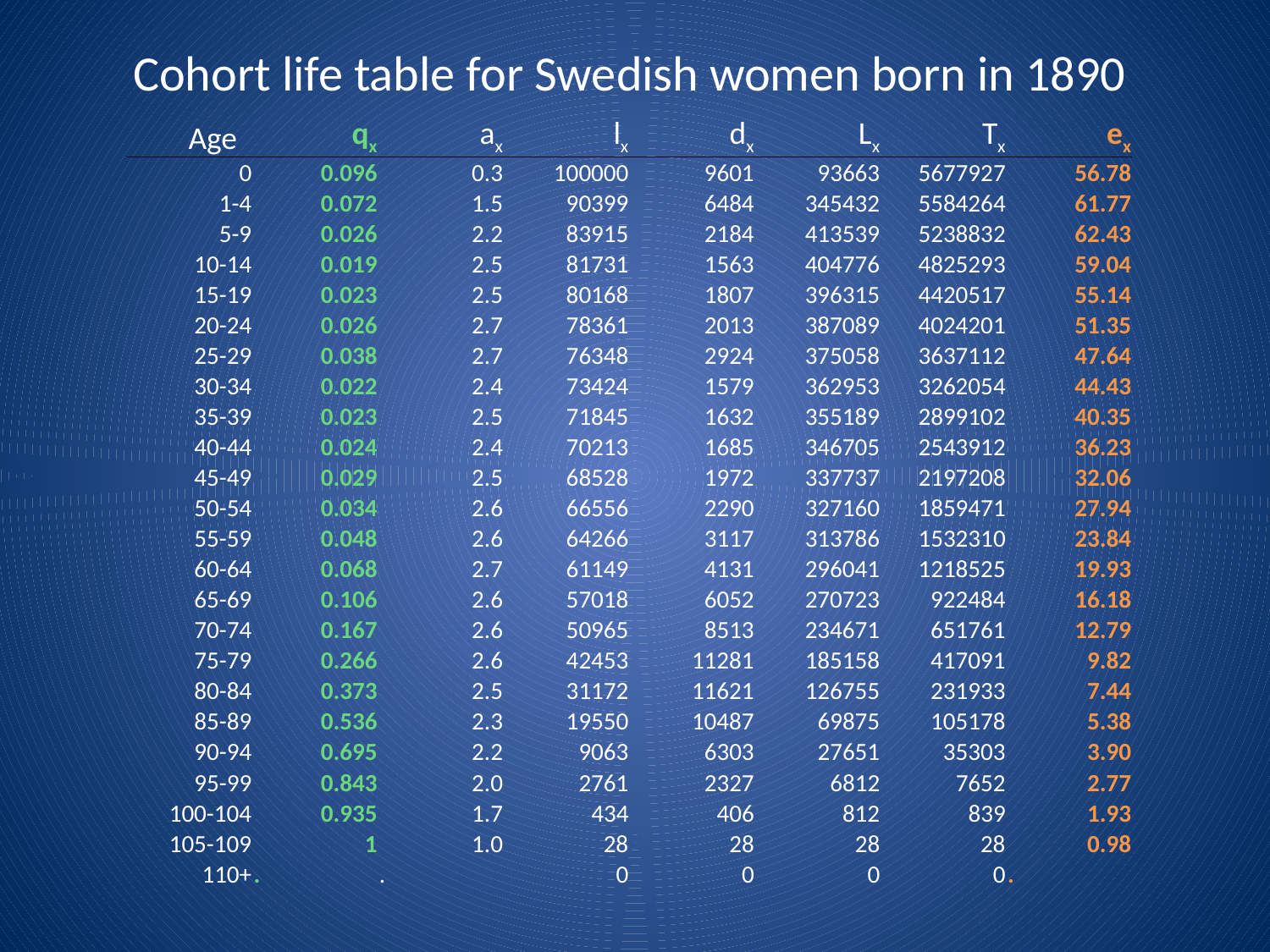

| Cohort life table for Swedish women born in 1890 |  |  |  |  |  |  |  |
| --- | --- | --- | --- | --- | --- | --- | --- |
| Age | qx | ax | lx | dx | Lx | Tx | ex |
| 0 | 0.096 | 0.3 | 100000 | 9601 | 93663 | 5677927 | 56.78 |
| 1-4 | 0.072 | 1.5 | 90399 | 6484 | 345432 | 5584264 | 61.77 |
| 5-9 | 0.026 | 2.2 | 83915 | 2184 | 413539 | 5238832 | 62.43 |
| 10-14 | 0.019 | 2.5 | 81731 | 1563 | 404776 | 4825293 | 59.04 |
| 15-19 | 0.023 | 2.5 | 80168 | 1807 | 396315 | 4420517 | 55.14 |
| 20-24 | 0.026 | 2.7 | 78361 | 2013 | 387089 | 4024201 | 51.35 |
| 25-29 | 0.038 | 2.7 | 76348 | 2924 | 375058 | 3637112 | 47.64 |
| 30-34 | 0.022 | 2.4 | 73424 | 1579 | 362953 | 3262054 | 44.43 |
| 35-39 | 0.023 | 2.5 | 71845 | 1632 | 355189 | 2899102 | 40.35 |
| 40-44 | 0.024 | 2.4 | 70213 | 1685 | 346705 | 2543912 | 36.23 |
| 45-49 | 0.029 | 2.5 | 68528 | 1972 | 337737 | 2197208 | 32.06 |
| 50-54 | 0.034 | 2.6 | 66556 | 2290 | 327160 | 1859471 | 27.94 |
| 55-59 | 0.048 | 2.6 | 64266 | 3117 | 313786 | 1532310 | 23.84 |
| 60-64 | 0.068 | 2.7 | 61149 | 4131 | 296041 | 1218525 | 19.93 |
| 65-69 | 0.106 | 2.6 | 57018 | 6052 | 270723 | 922484 | 16.18 |
| 70-74 | 0.167 | 2.6 | 50965 | 8513 | 234671 | 651761 | 12.79 |
| 75-79 | 0.266 | 2.6 | 42453 | 11281 | 185158 | 417091 | 9.82 |
| 80-84 | 0.373 | 2.5 | 31172 | 11621 | 126755 | 231933 | 7.44 |
| 85-89 | 0.536 | 2.3 | 19550 | 10487 | 69875 | 105178 | 5.38 |
| 90-94 | 0.695 | 2.2 | 9063 | 6303 | 27651 | 35303 | 3.90 |
| 95-99 | 0.843 | 2.0 | 2761 | 2327 | 6812 | 7652 | 2.77 |
| 100-104 | 0.935 | 1.7 | 434 | 406 | 812 | 839 | 1.93 |
| 105-109 | 1 | 1.0 | 28 | 28 | 28 | 28 | 0.98 |
| 110+ | . | . | 0 | 0 | 0 | 0 | . |